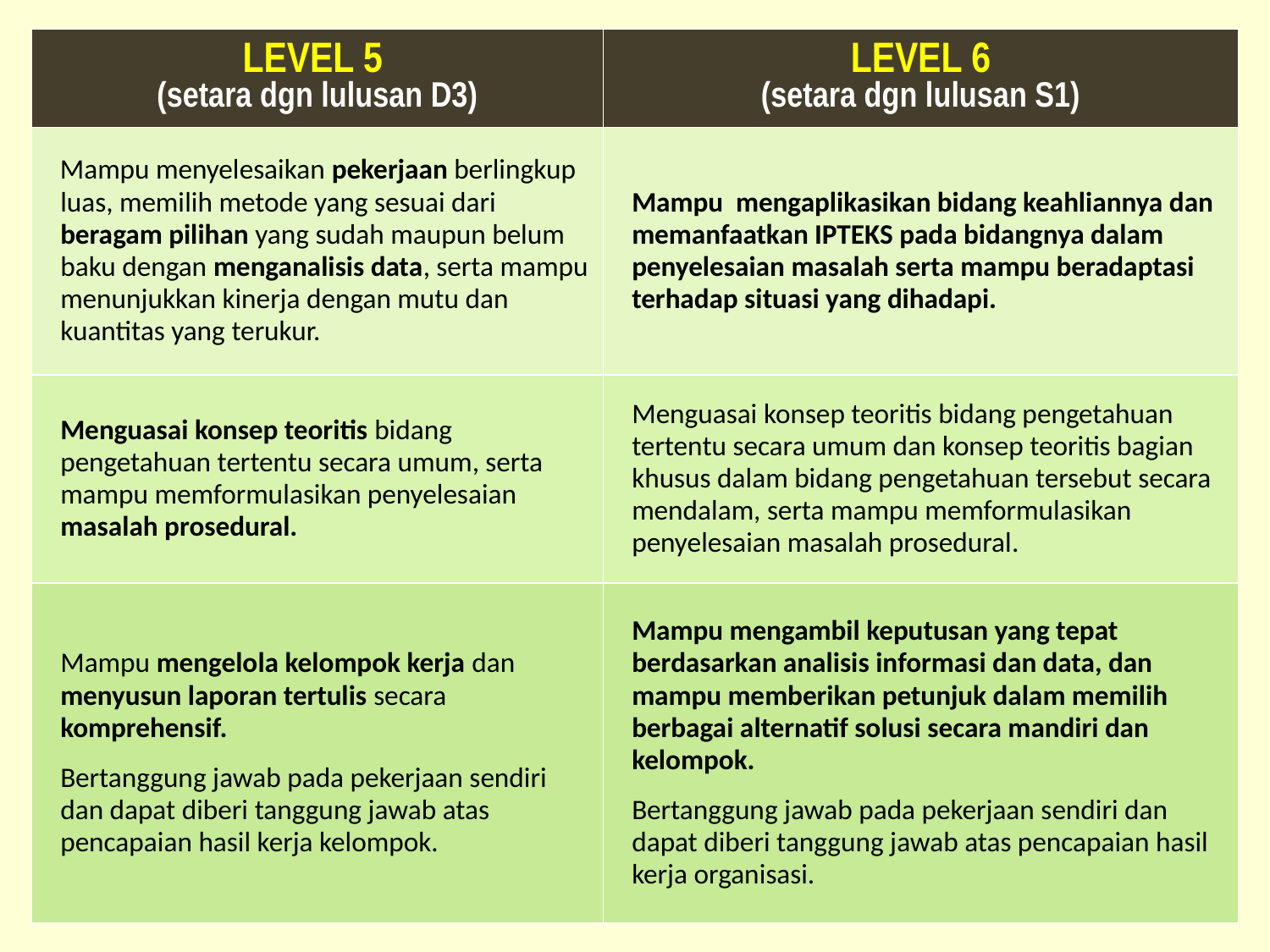

| LEVEL 5 (setara dgn lulusan D3) | LEVEL 6 (setara dgn lulusan S1) |
| --- | --- |
| Mampu menyelesaikan pekerjaan berlingkup luas, memilih metode yang sesuai dari beragam pilihan yang sudah maupun belum baku dengan menganalisis data, serta mampu menunjukkan kinerja dengan mutu dan kuantitas yang terukur. | Mampu mengaplikasikan bidang keahliannya dan memanfaatkan IPTEKS pada bidangnya dalam penyelesaian masalah serta mampu beradaptasi terhadap situasi yang dihadapi. |
| Menguasai konsep teoritis bidang pengetahuan tertentu secara umum, serta mampu memformulasikan penyelesaian masalah prosedural. | Menguasai konsep teoritis bidang pengetahuan tertentu secara umum dan konsep teoritis bagian khusus dalam bidang pengetahuan tersebut secara mendalam, serta mampu memformulasikan penyelesaian masalah prosedural. |
| Mampu mengelola kelompok kerja dan menyusun laporan tertulis secara komprehensif. Bertanggung jawab pada pekerjaan sendiri dan dapat diberi tanggung jawab atas pencapaian hasil kerja kelompok. | Mampu mengambil keputusan yang tepat berdasarkan analisis informasi dan data, dan mampu memberikan petunjuk dalam memilih berbagai alternatif solusi secara mandiri dan kelompok. Bertanggung jawab pada pekerjaan sendiri dan dapat diberi tanggung jawab atas pencapaian hasil kerja organisasi. |